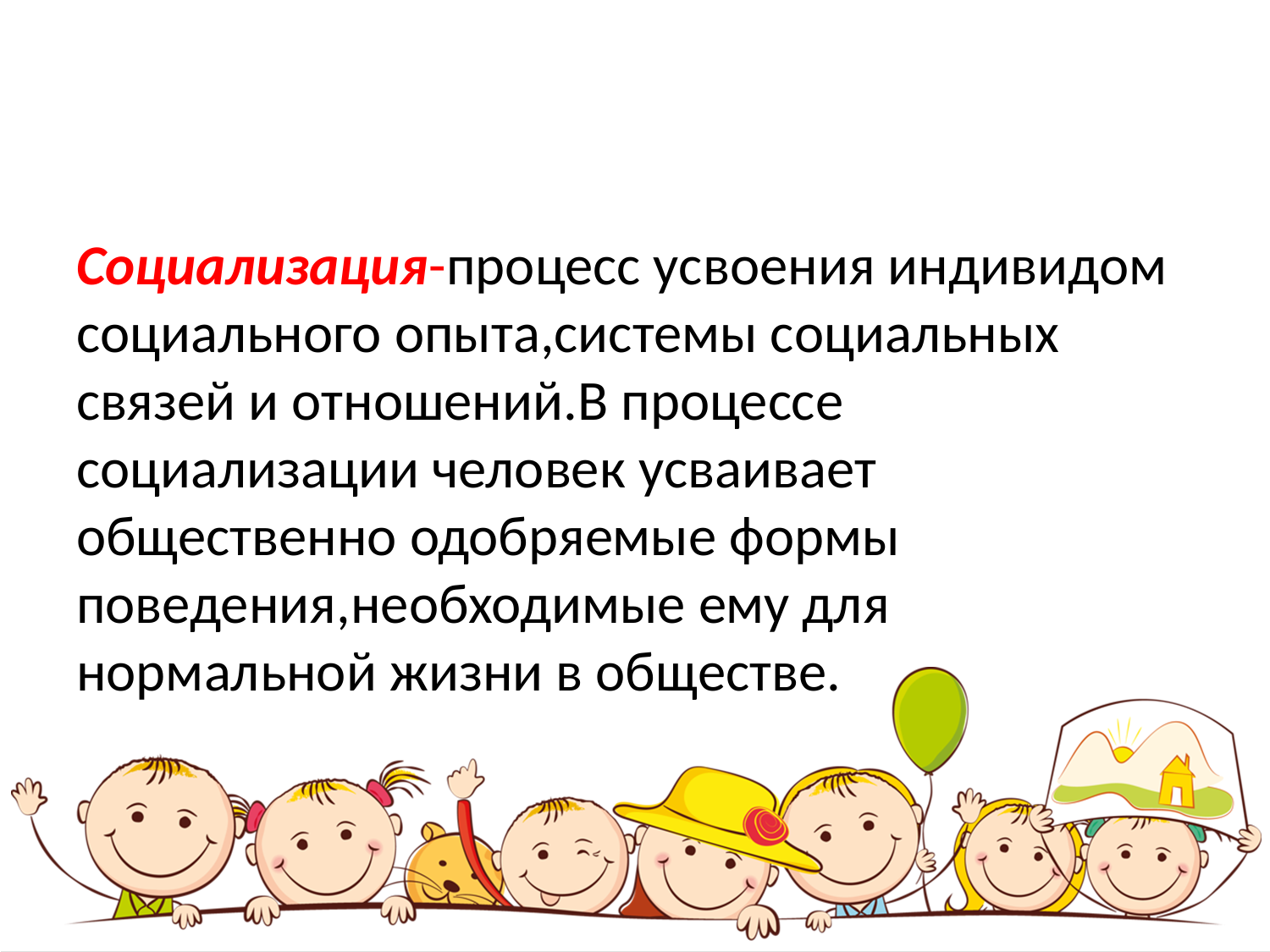

Социализация-процесс усвоения индивидом социального опыта,системы социальных связей и отношений.В процессе социализации человек усваивает общественно одобряемые формы поведения,необходимые ему для нормальной жизни в обществе.